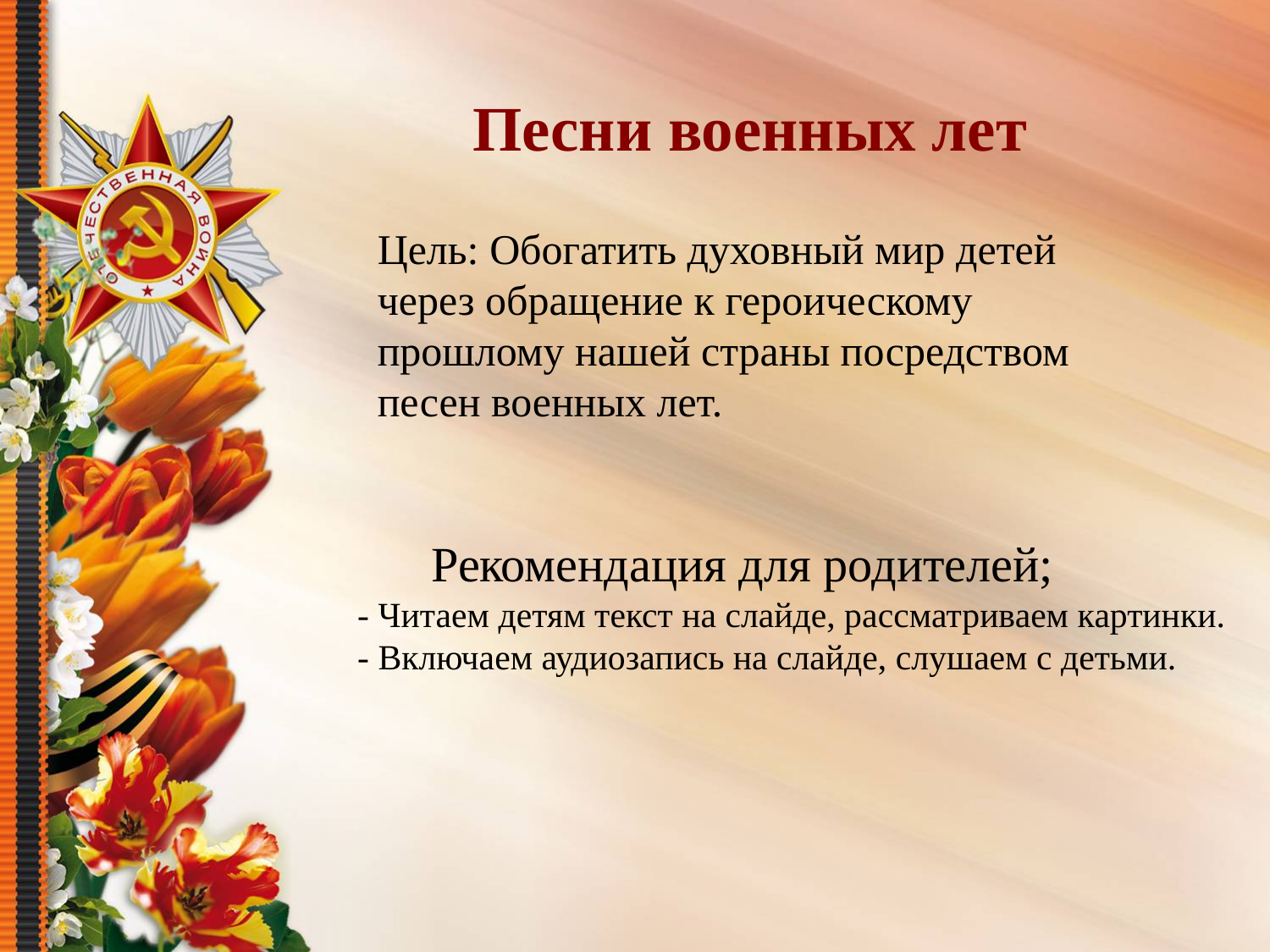

# Песни военных лет
Цель: Обогатить духовный мир детей через обращение к героическому прошлому нашей страны посредством песен военных лет.
      Рекомендация для родителей;
- Читаем детям текст на слайде, рассматриваем картинки.
- Включаем аудиозапись на слайде, слушаем с детьми.